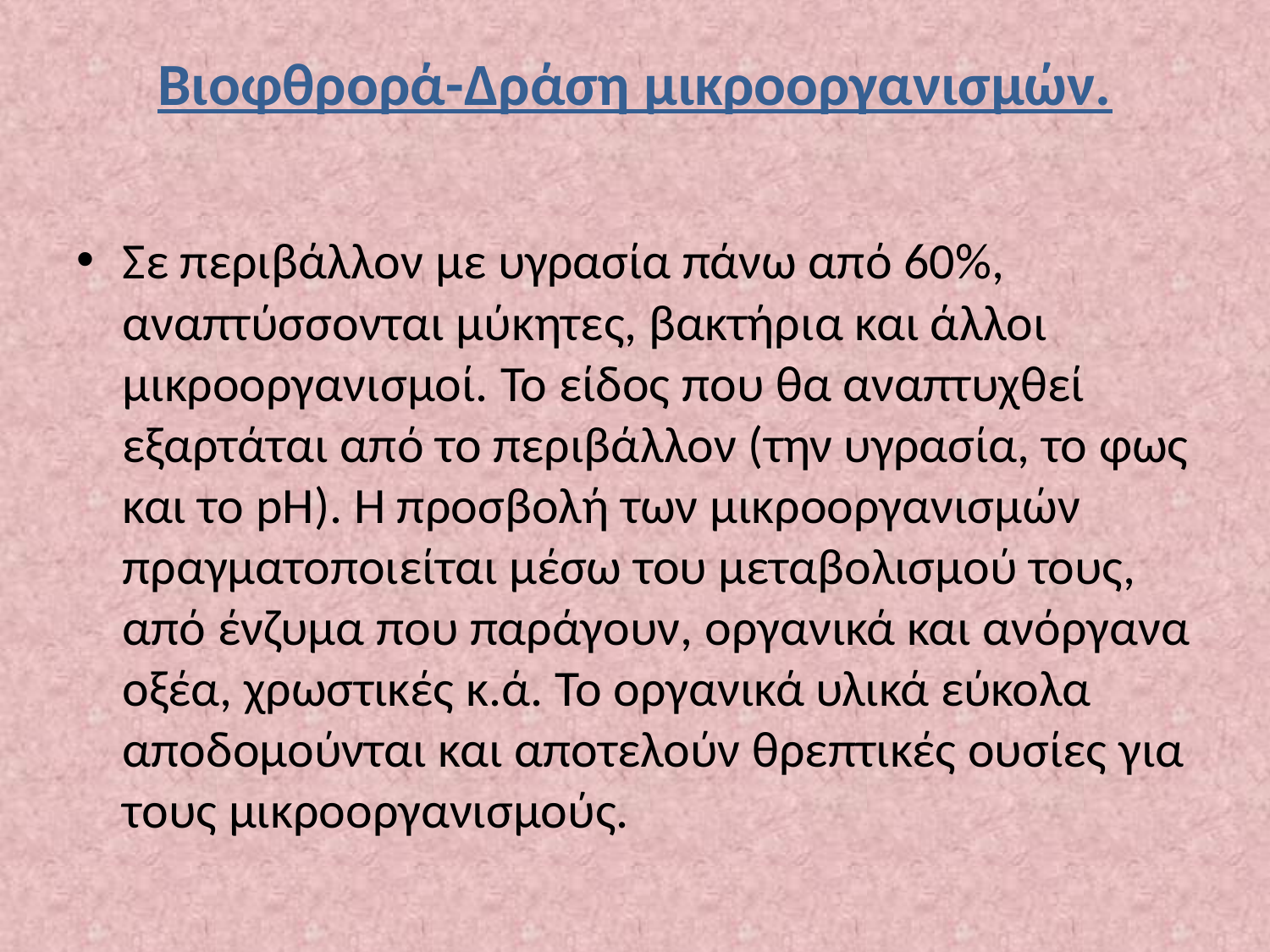

# Βιοφθρορά-Δράση μικροοργανισμών.
Σε περιβάλλον με υγρασία πάνω από 60%, αναπτύσσονται μύκητες, βακτήρια και άλλοι μικροοργανισμοί. Το είδος που θα αναπτυχθεί εξαρτάται από το περιβάλλον (την υγρασία, το φως και το pH). Η προσβολή των μικροοργανισμών πραγματοποιείται μέσω του μεταβολισμού τους, από ένζυμα που παράγουν, οργανικά και ανόργανα οξέα, χρωστικές κ.ά. Το οργανικά υλικά εύκολα αποδομούνται και αποτελούν θρεπτικές ουσίες για τους μικροοργανισμούς.